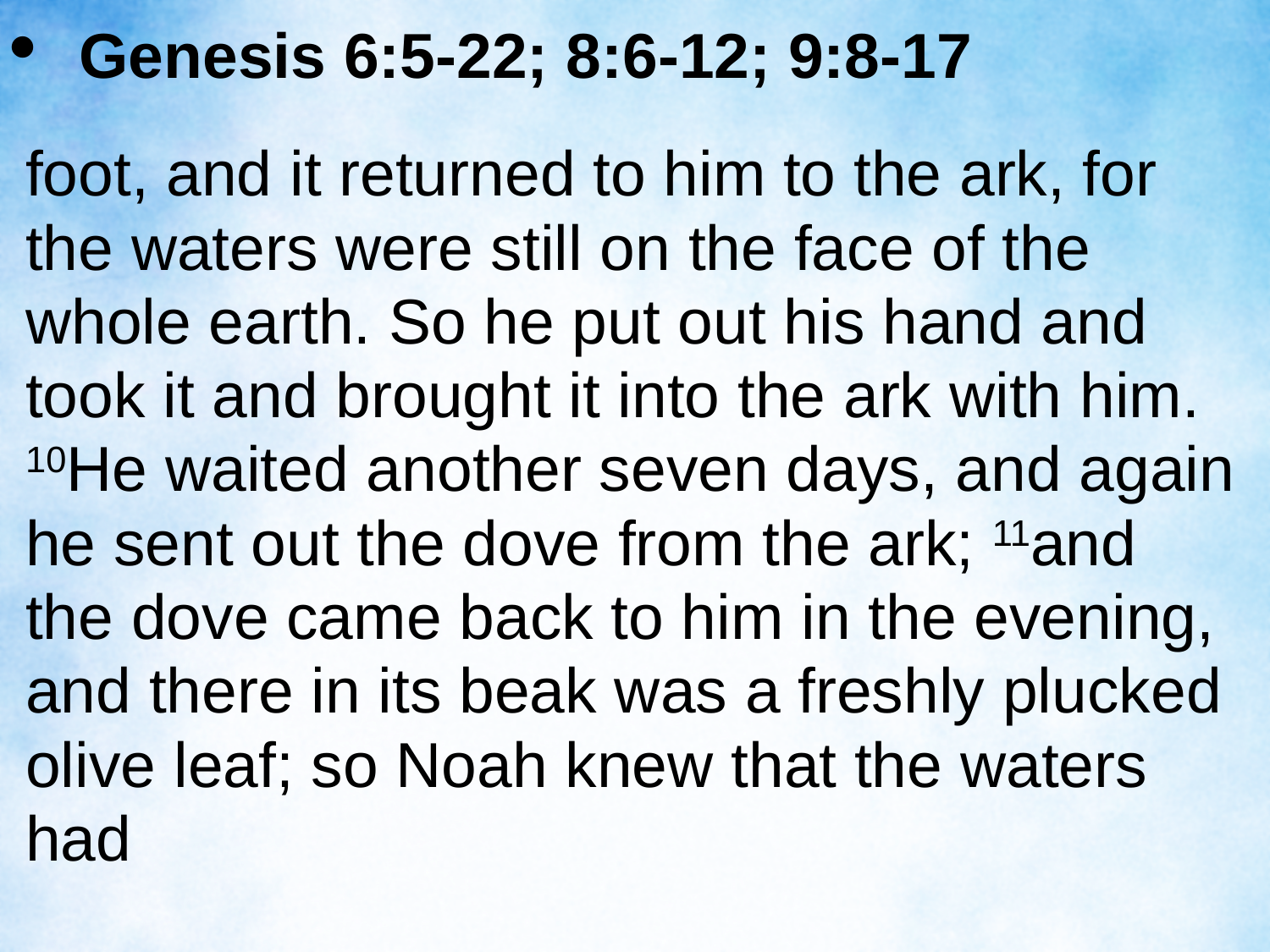

Genesis 6:5-22; 8:6-12; 9:8-17
foot, and it returned to him to the ark, for the waters were still on the face of the whole earth. So he put out his hand and took it and brought it into the ark with him. 10He waited another seven days, and again he sent out the dove from the ark; 11and the dove came back to him in the evening, and there in its beak was a freshly plucked olive leaf; so Noah knew that the waters had
|  |
| --- |
|  |
| --- |